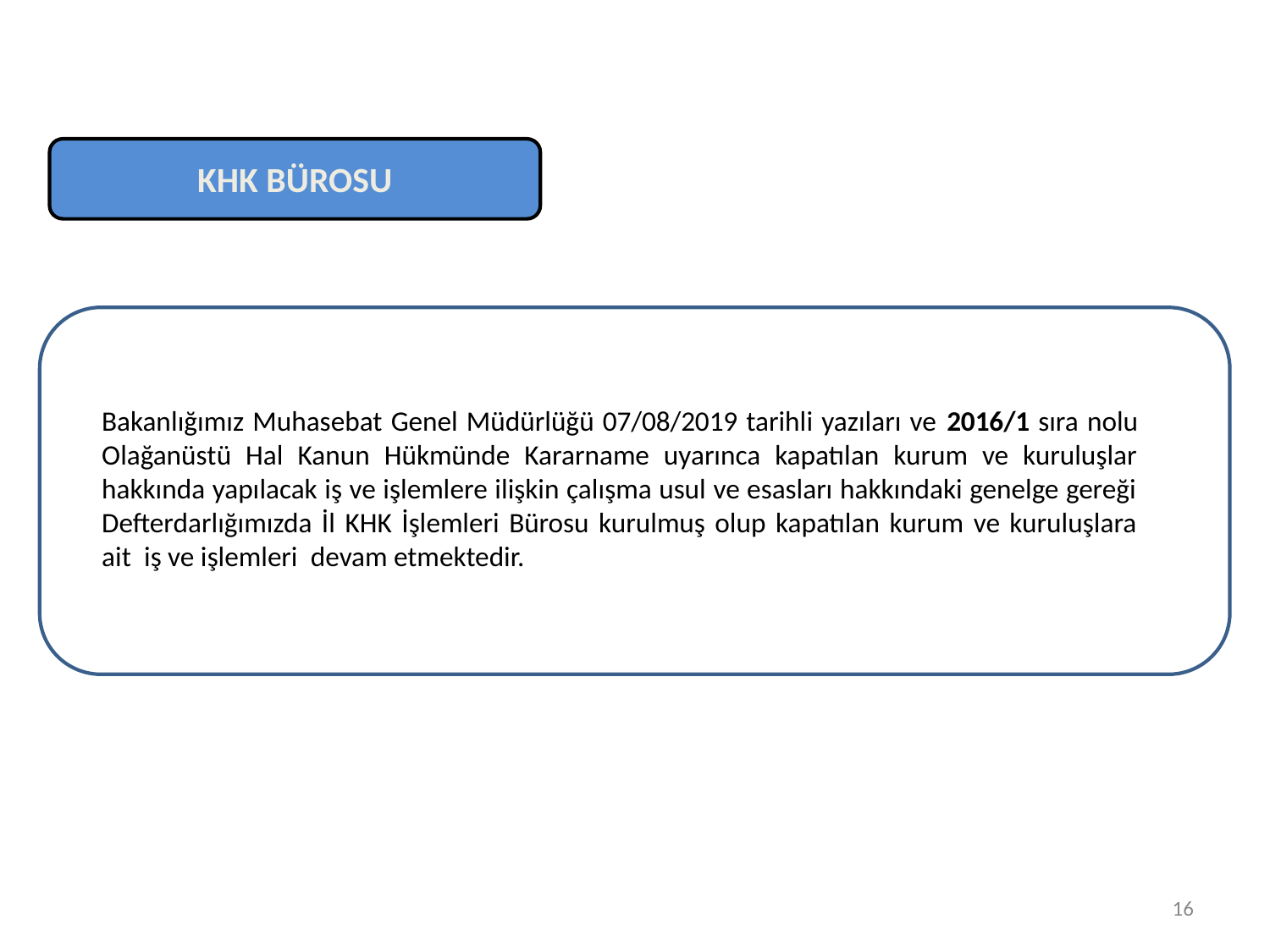

KHK BÜROSU

Bakanlığımız Muhasebat Genel Müdürlüğü 07/08/2019 tarihli yazıları ve 2016/1 sıra nolu Olağanüstü Hal Kanun Hükmünde Kararname uyarınca kapatılan kurum ve kuruluşlar hakkında yapılacak iş ve işlemlere ilişkin çalışma usul ve esasları hakkındaki genelge gereği Defterdarlığımızda İl KHK İşlemleri Bürosu kurulmuş olup kapatılan kurum ve kuruluşlara ait  iş ve işlemleri  devam etmektedir.
16